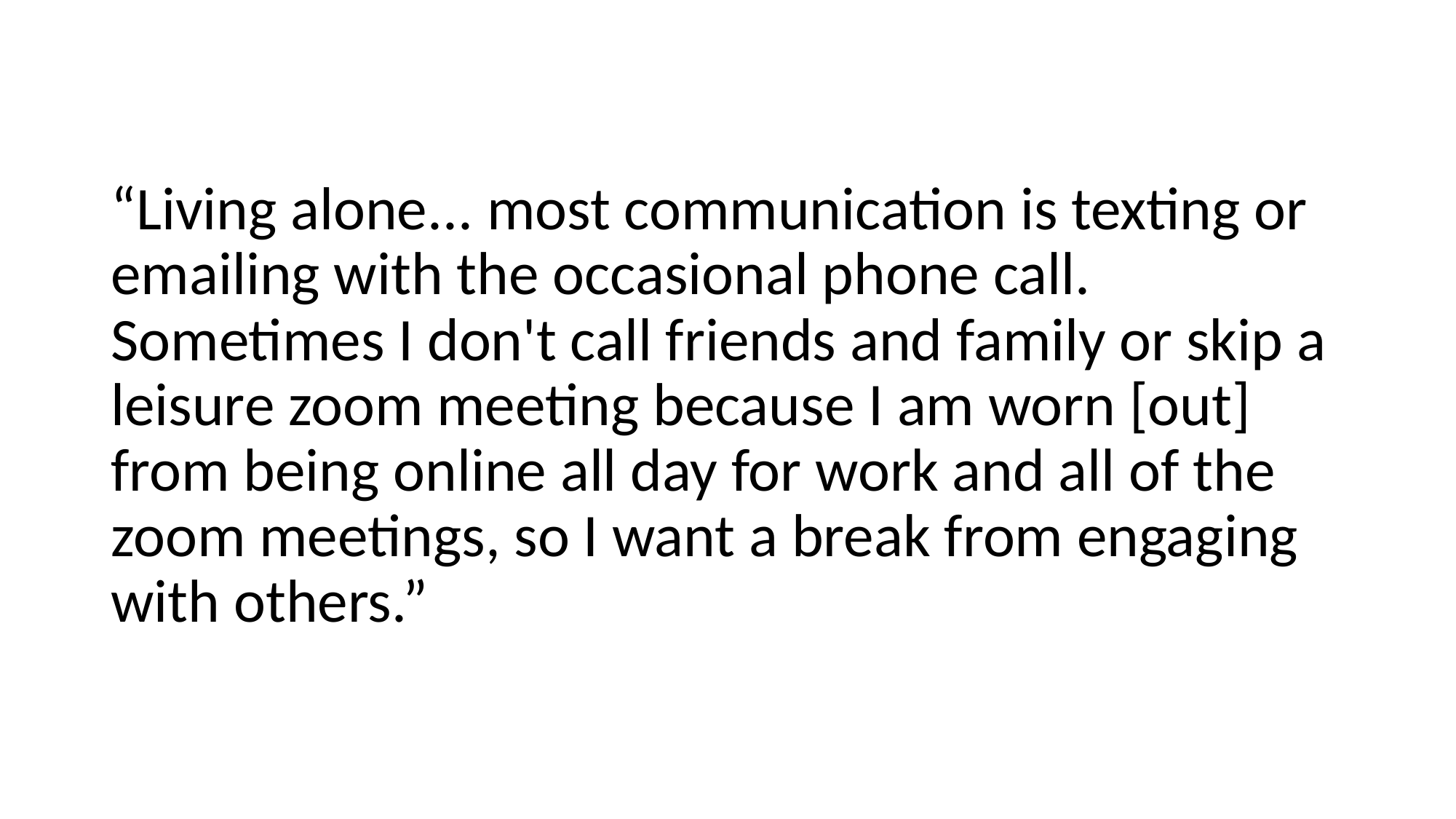

“Living alone... most communication is texting or emailing with the occasional phone call. Sometimes I don't call friends and family or skip a leisure zoom meeting because I am worn [out] from being online all day for work and all of the zoom meetings, so I want a break from engaging with others.”